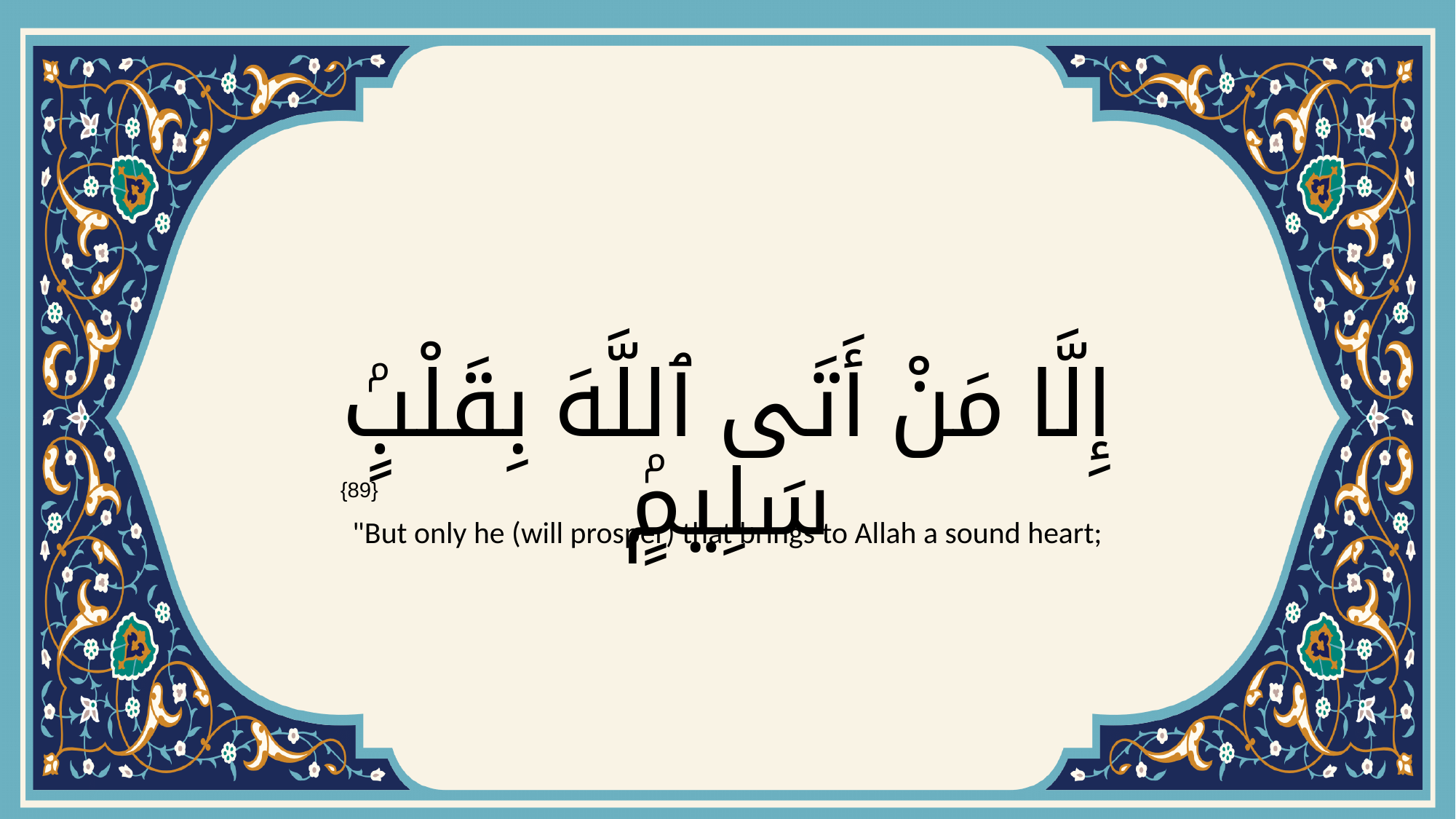

# إِلَّا مَنْ أَتَى ٱللَّهَ بِقَلْبٍۢ سَلِيمٍۢ
{89}
"But only he (will prosper) that brings to Allah a sound heart;